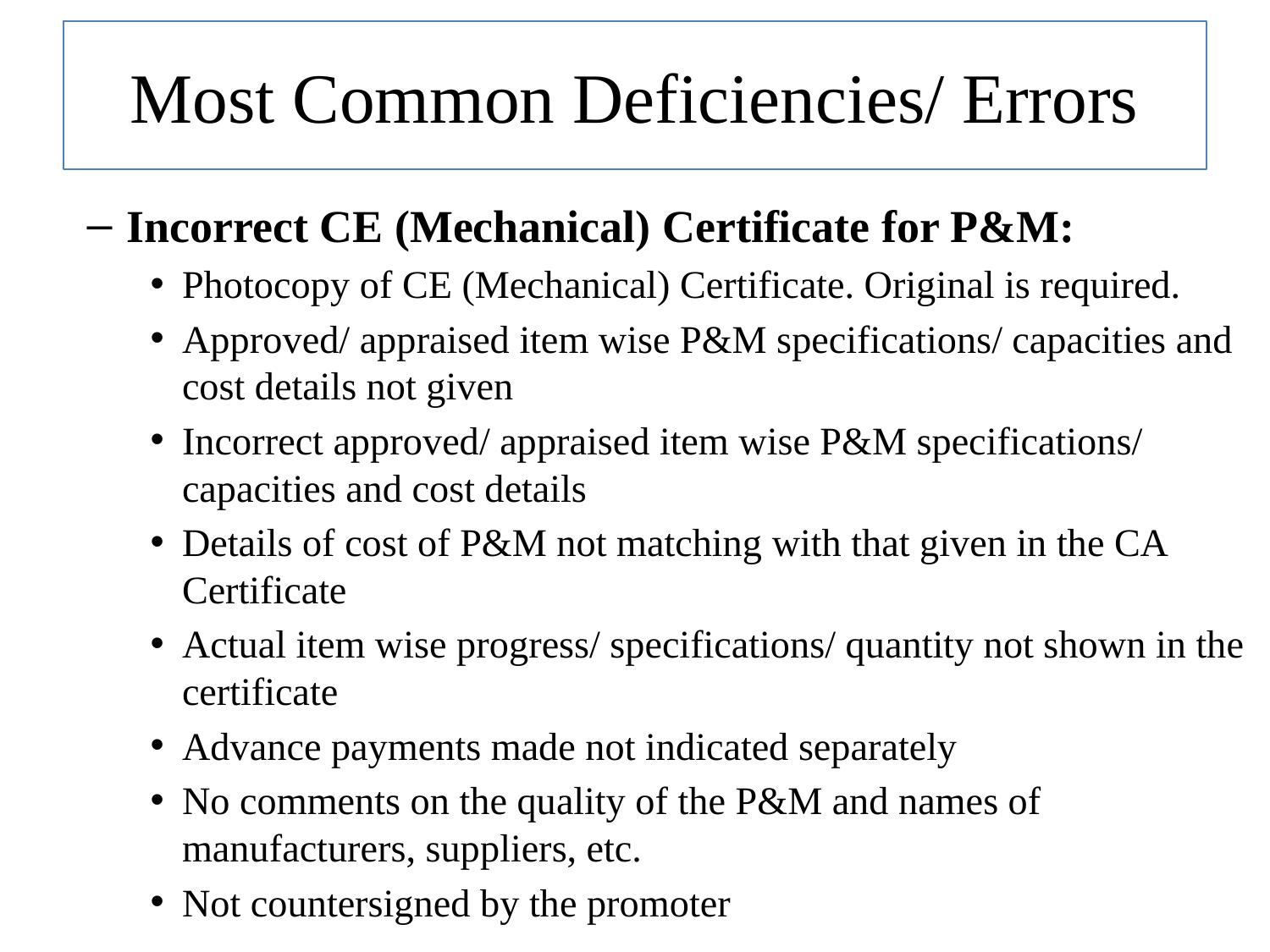

# Most Common Deficiencies/ Errors
Incorrect CE (Mechanical) Certificate for P&M:
Photocopy of CE (Mechanical) Certificate. Original is required.
Approved/ appraised item wise P&M specifications/ capacities and cost details not given
Incorrect approved/ appraised item wise P&M specifications/ capacities and cost details
Details of cost of P&M not matching with that given in the CA Certificate
Actual item wise progress/ specifications/ quantity not shown in the certificate
Advance payments made not indicated separately
No comments on the quality of the P&M and names of manufacturers, suppliers, etc.
Not countersigned by the promoter